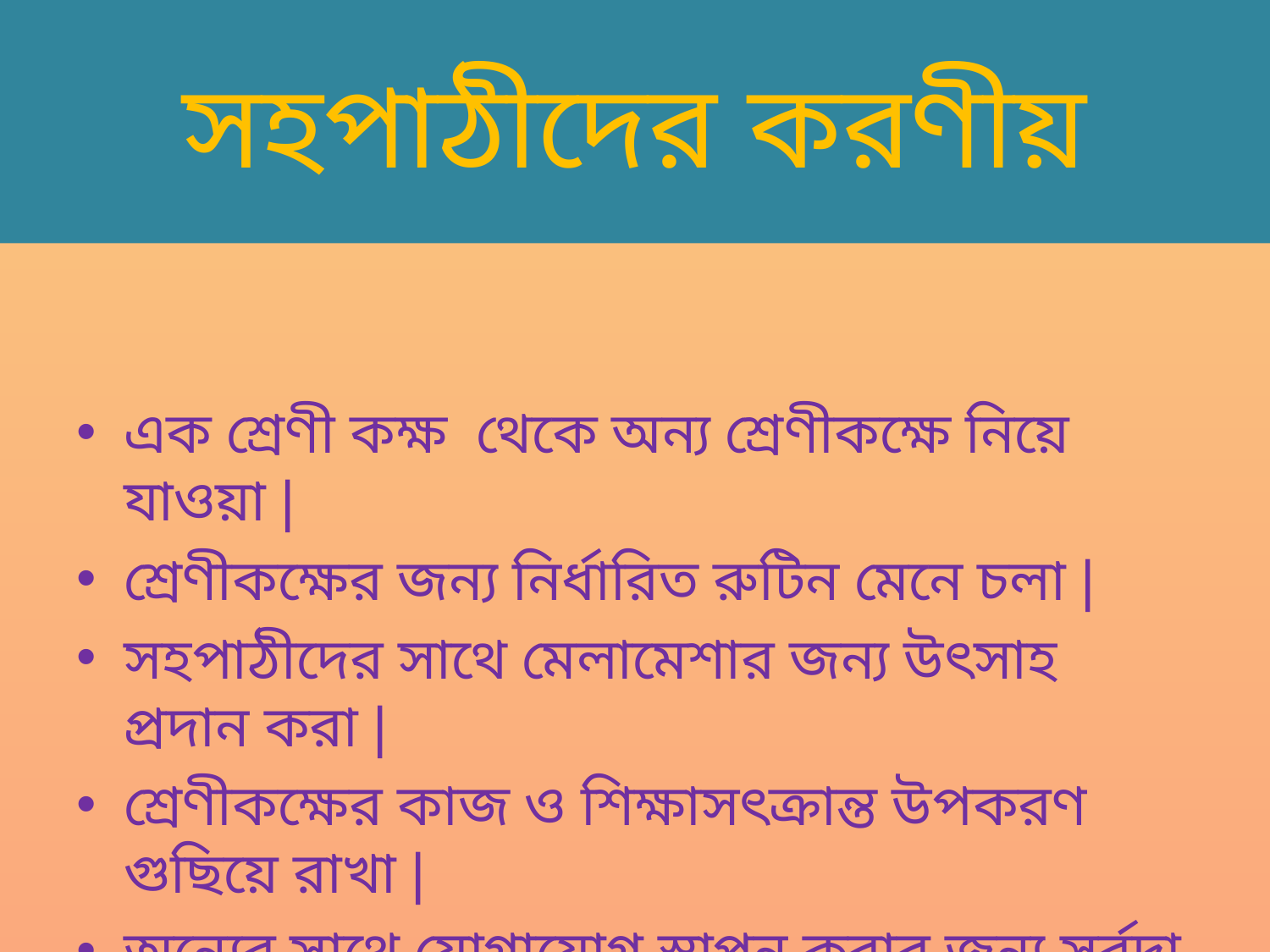

# সহপাঠীদের করণীয়

এক শ্রেণী কক্ষ  থেকে অন্য শ্রেণীকক্ষে নিয়ে যাওয়া |
শ্রেণীকক্ষের জন্য নির্ধারিত রুটিন মেনে চলা |
সহপাঠীদের সাথে মেলামেশার জন্য উৎসাহ প্রদান করা |
শ্রেণীকক্ষের কাজ ও শিক্ষাসৎক্রান্ত উপকরণ গুছিয়ে রাখা |
অন্যের সাথে যোগাযোগ স্থাপন করার জন্য সর্বদা তাকে পুরস্কৃত করা |